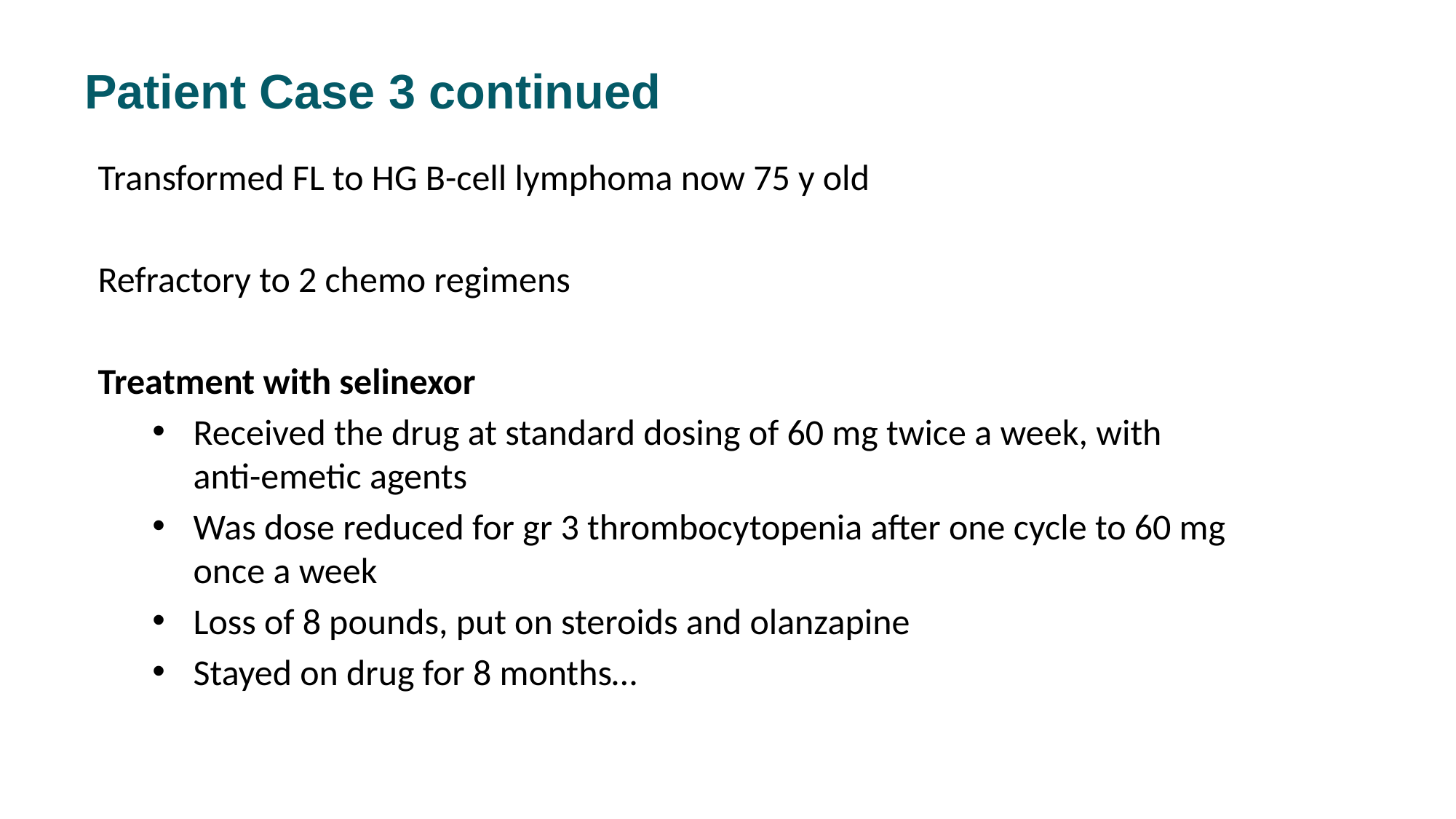

# Patient Case 3 continued
Transformed FL to HG B-cell lymphoma now 75 y old

Refractory to 2 chemo regimens

Treatment with selinexor
Received the drug at standard dosing of 60 mg twice a week, with
anti-emetic agents
Was dose reduced for gr 3 thrombocytopenia after one cycle to 60 mg once a week
Loss of 8 pounds, put on steroids and olanzapine
Stayed on drug for 8 months…